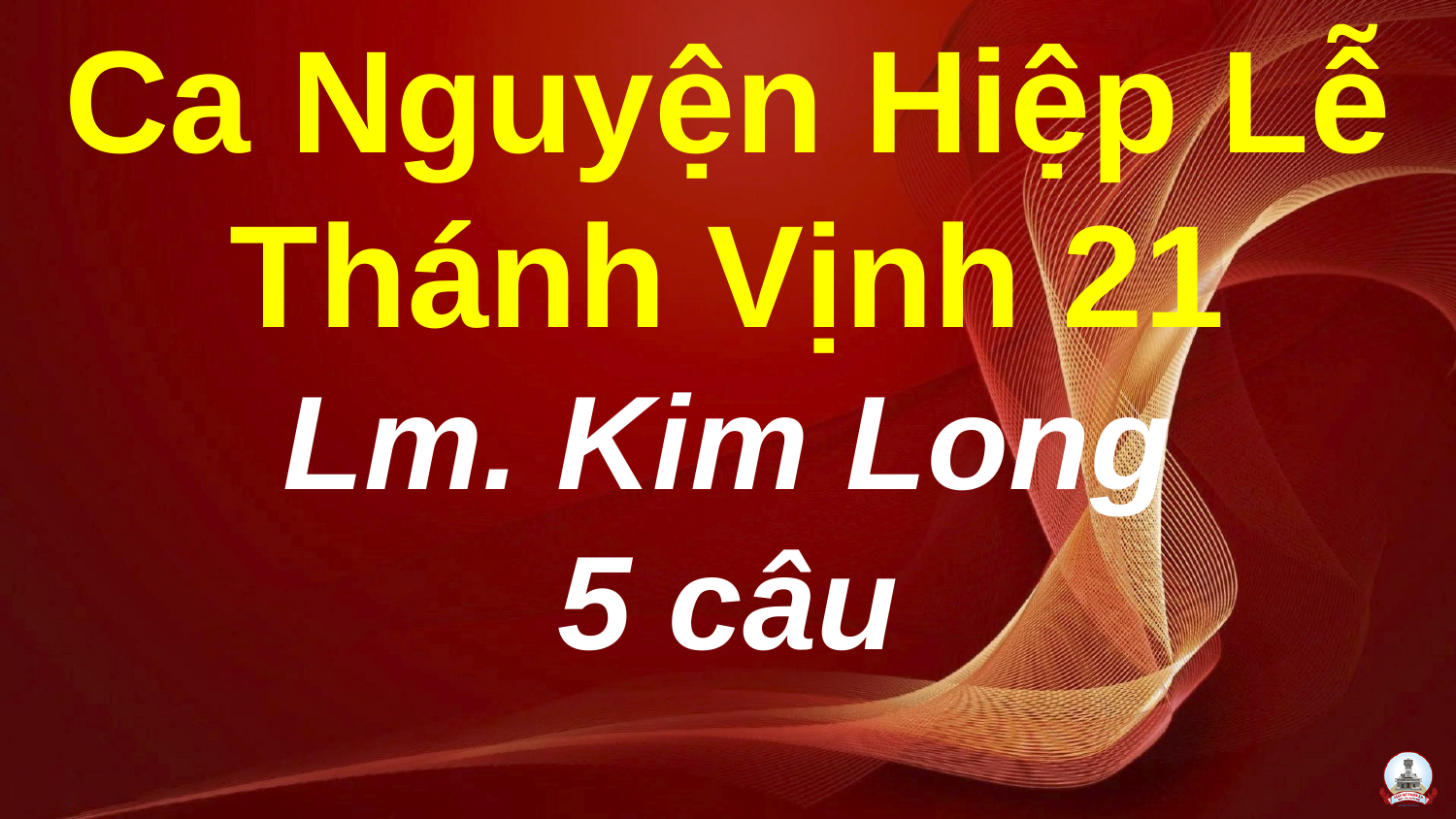

Ca Nguyện Hiệp Lễ
Thánh Vịnh 21
Lm. Kim Long
5 câu